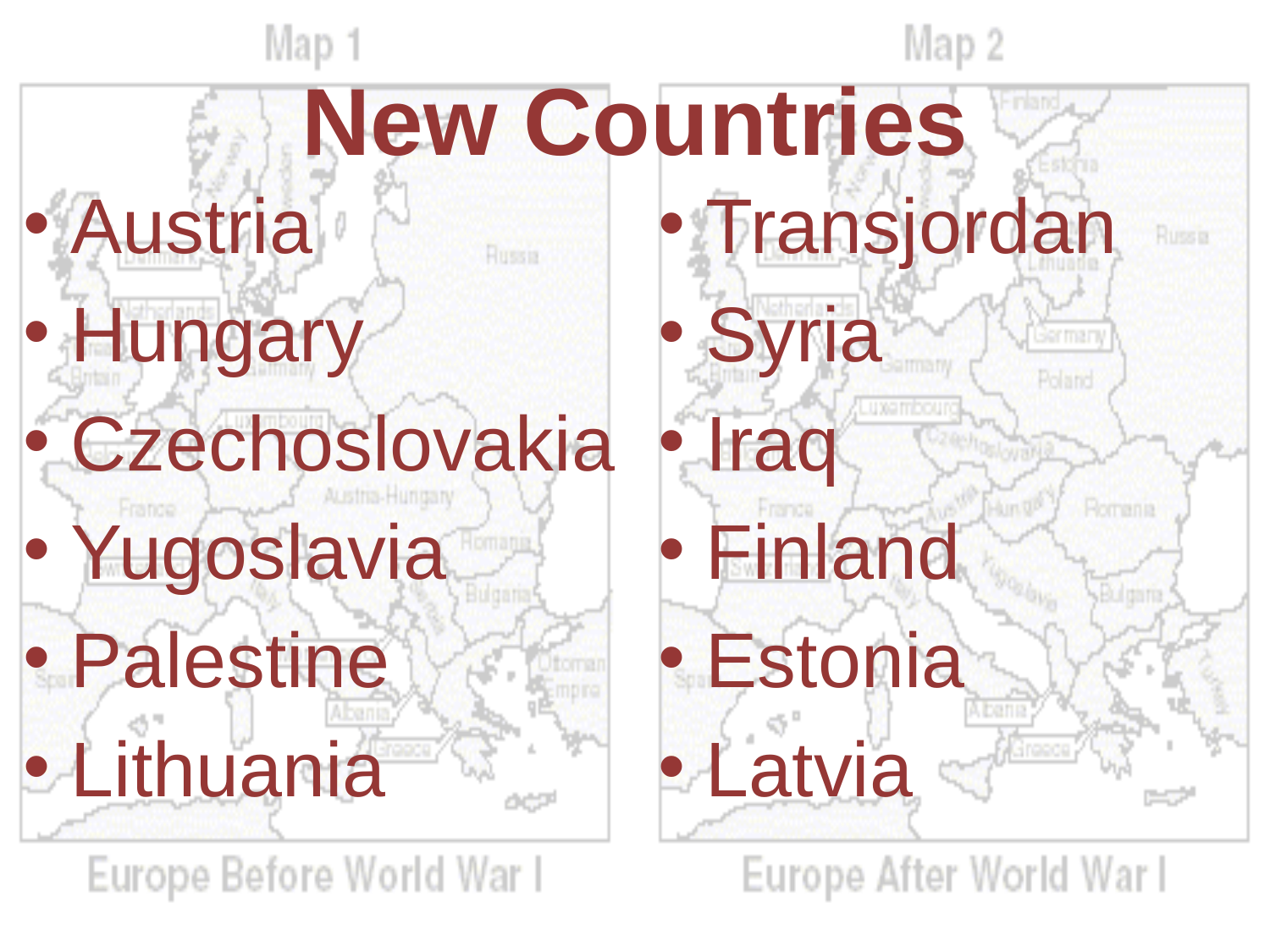

# New Countries
Austria
Hungary
Czechoslovakia
Yugoslavia
Palestine
Lithuania
Transjordan
Syria
Iraq
Finland
Estonia
Latvia